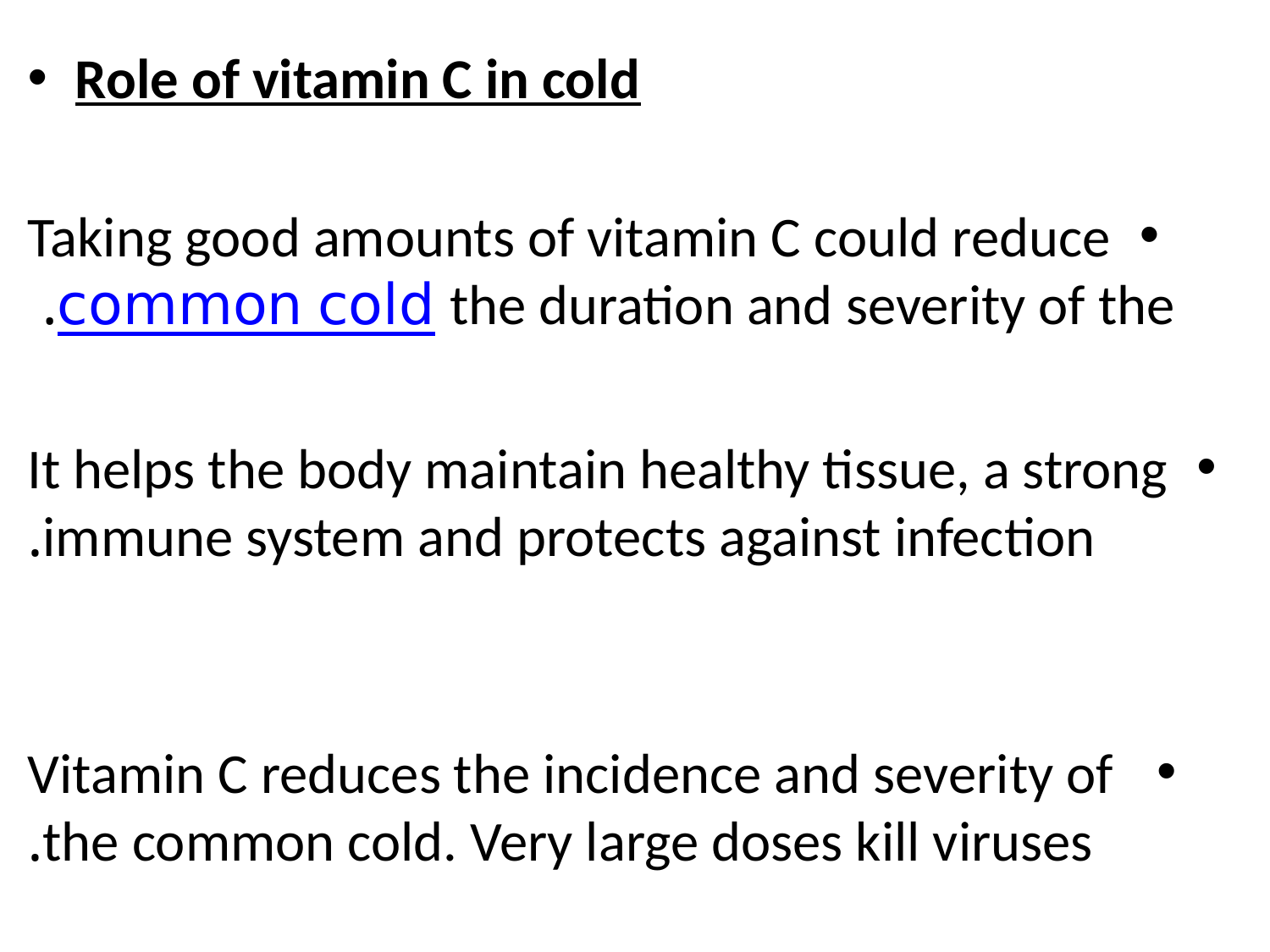

Role of vitamin C in cold

Taking good amounts of vitamin C could reduce the duration and severity of the common cold.

It helps the body maintain healthy tissue, a strong immune system and protects against infection.

 Vitamin C reduces the incidence and severity of the common cold. Very large doses kill viruses.
#